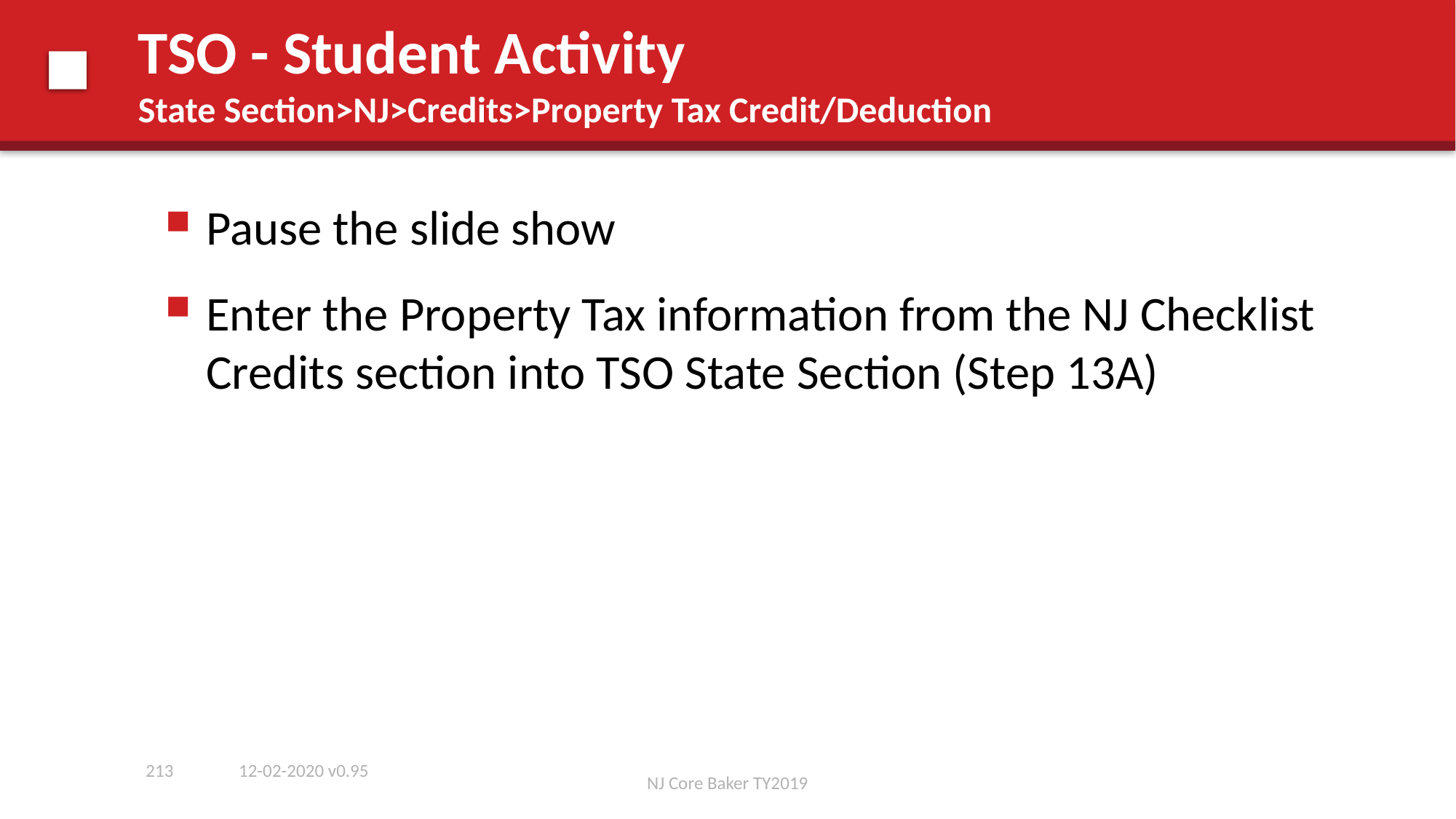

# TSO - Student Activity State Section>NJ>Credits>Property Tax Credit/Deduction
Pause the slide show
Enter the Property Tax information from the NJ Checklist Credits section into TSO State Section (Step 13A)
12-02-2020 v0.95
213
NJ Core Baker TY2019